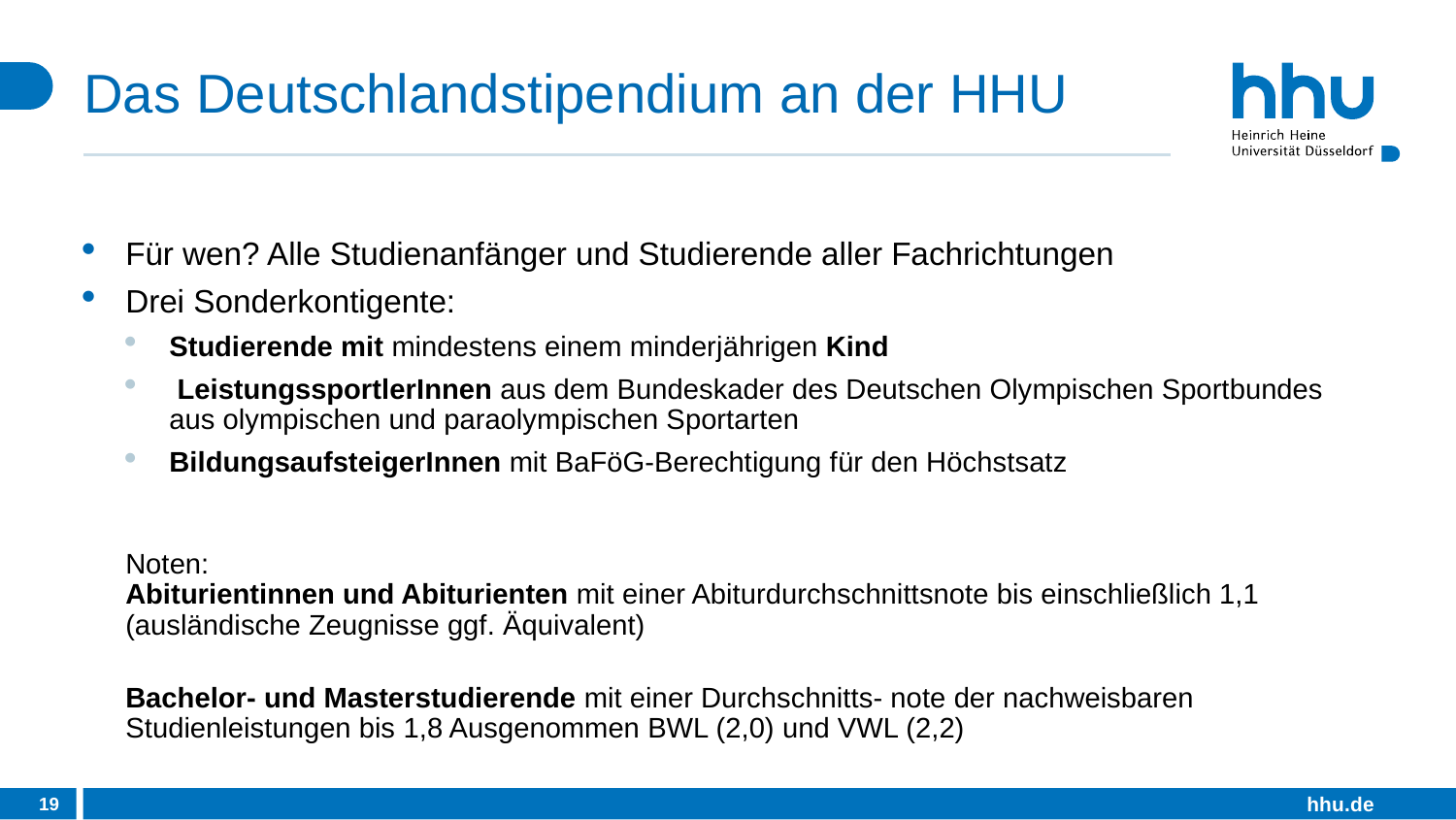

# Das Deutschlandstipendium an der HHU
Für wen? Alle Studienanfänger und Studierende aller Fachrichtungen
Drei Sonderkontigente:
Studierende mit mindestens einem minderjährigen Kind
 LeistungssportlerInnen aus dem Bundeskader des Deutschen Olympischen Sportbundes aus olympischen und paraolympischen Sportarten
BildungsaufsteigerInnen mit BaFöG-Berechtigung für den Höchstsatz

Noten:
Abiturientinnen und Abiturienten mit einer Abiturdurchschnittsnote bis einschließlich 1,1 (ausländische Zeugnisse ggf. Äquivalent)
Bachelor- und Masterstudierende mit einer Durchschnitts- note der nachweisbaren Studienleistungen bis 1,8 Ausgenommen BWL (2,0) und VWL (2,2)
19